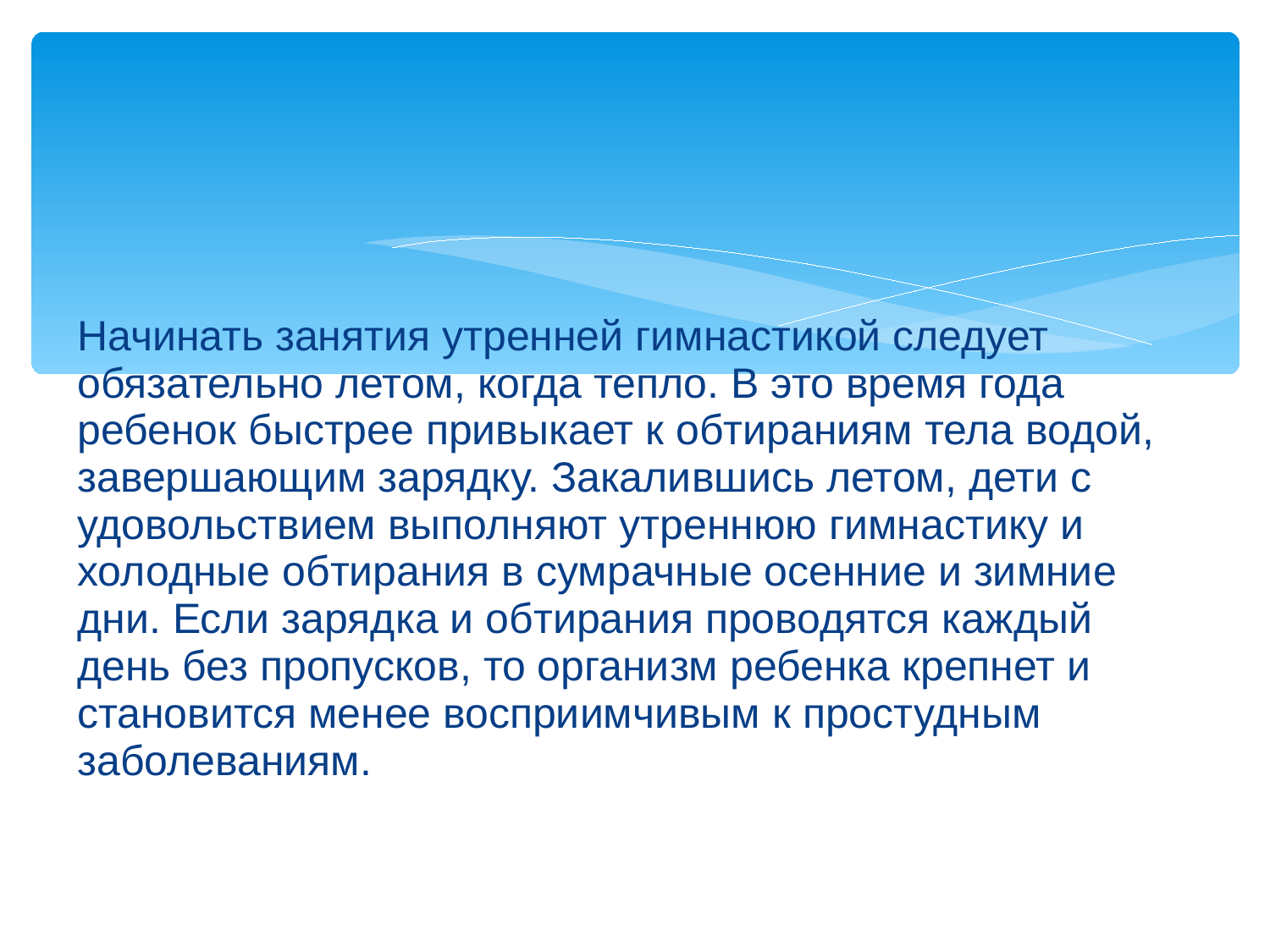

Начинать занятия утренней гимнастикой следует обязательно летом, когда тепло. В это время года ребенок быстрее привыкает к обтираниям тела водой, завершающим зарядку. Закалившись летом, дети с удовольствием выполняют утреннюю гимнастику и холодные обтирания в сумрачные осенние и зимние дни. Если зарядка и обтирания проводятся каждый день без пропусков, то организм ребенка крепнет и становится менее восприимчивым к простудным заболеваниям.